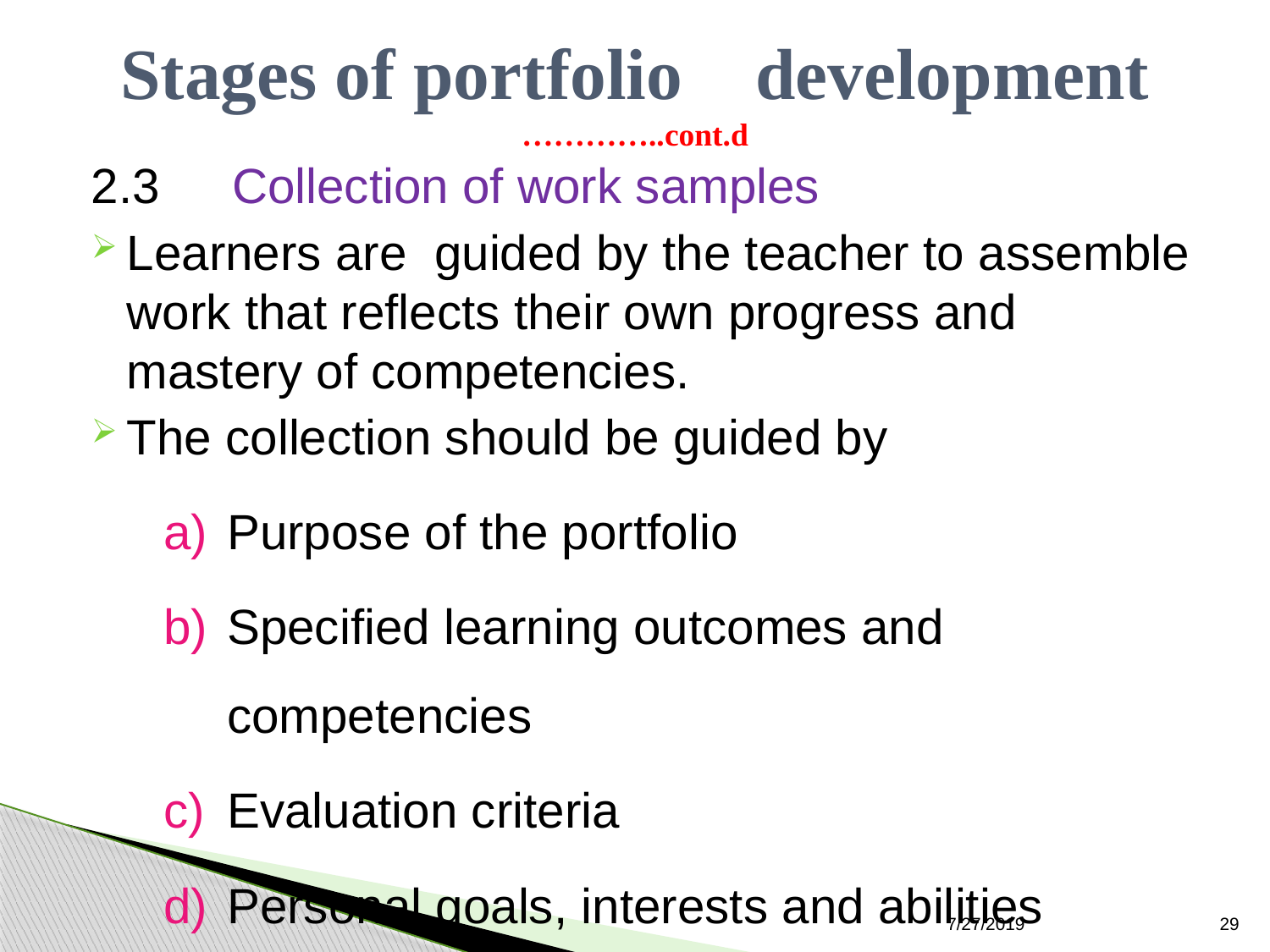

# Stages of portfolio 	development …………..cont.d
2.3	 Collection of work samples
Learners are  guided by the teacher to assemble work that reflects their own progress and mastery of competencies.
The collection should be guided by
Purpose of the portfolio
Specified learning outcomes and competencies
Evaluation criteria
Personal goals, interests and abilities

7/27/2019
29